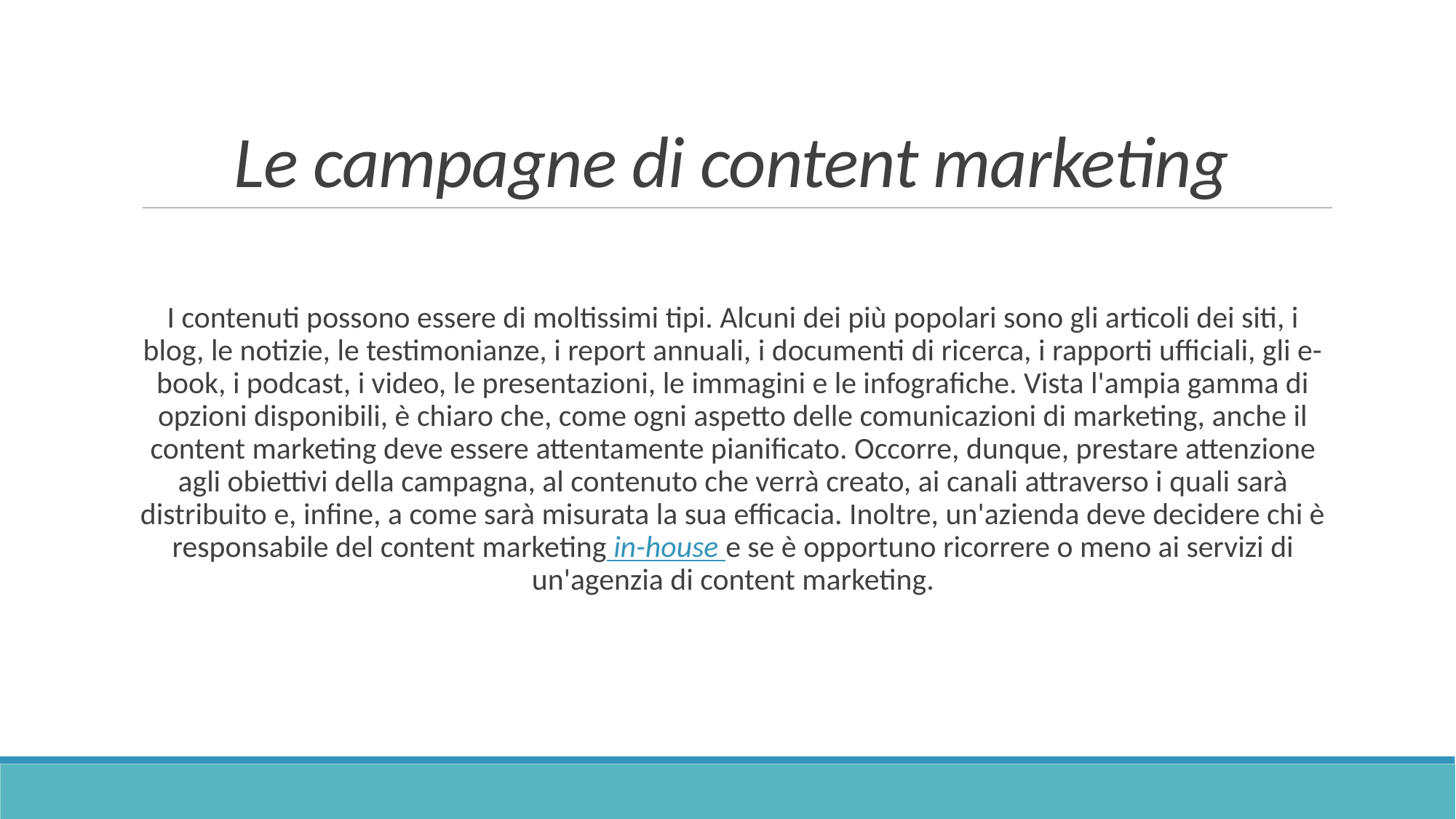

# Le campagne di content marketing
I contenuti possono essere di moltissimi tipi. Alcuni dei più popolari sono gli articoli dei siti, i blog, le notizie, le testimonianze, i report annuali, i documenti di ricerca, i rapporti ufficiali, gli e-book, i podcast, i video, le presentazioni, le immagini e le infografiche. Vista l'ampia gamma di opzioni disponibili, è chiaro che, come ogni aspetto delle comunicazioni di marketing, anche il content marketing deve essere attentamente pianificato. Occorre, dunque, prestare attenzione agli obiettivi della campagna, al contenuto che verrà creato, ai canali attraverso i quali sarà distribuito e, infine, a come sarà misurata la sua efficacia. Inoltre, un'azienda deve decidere chi è responsabile del content marketing in-house e se è opportuno ricorrere o meno ai servizi di un'agenzia di content marketing.